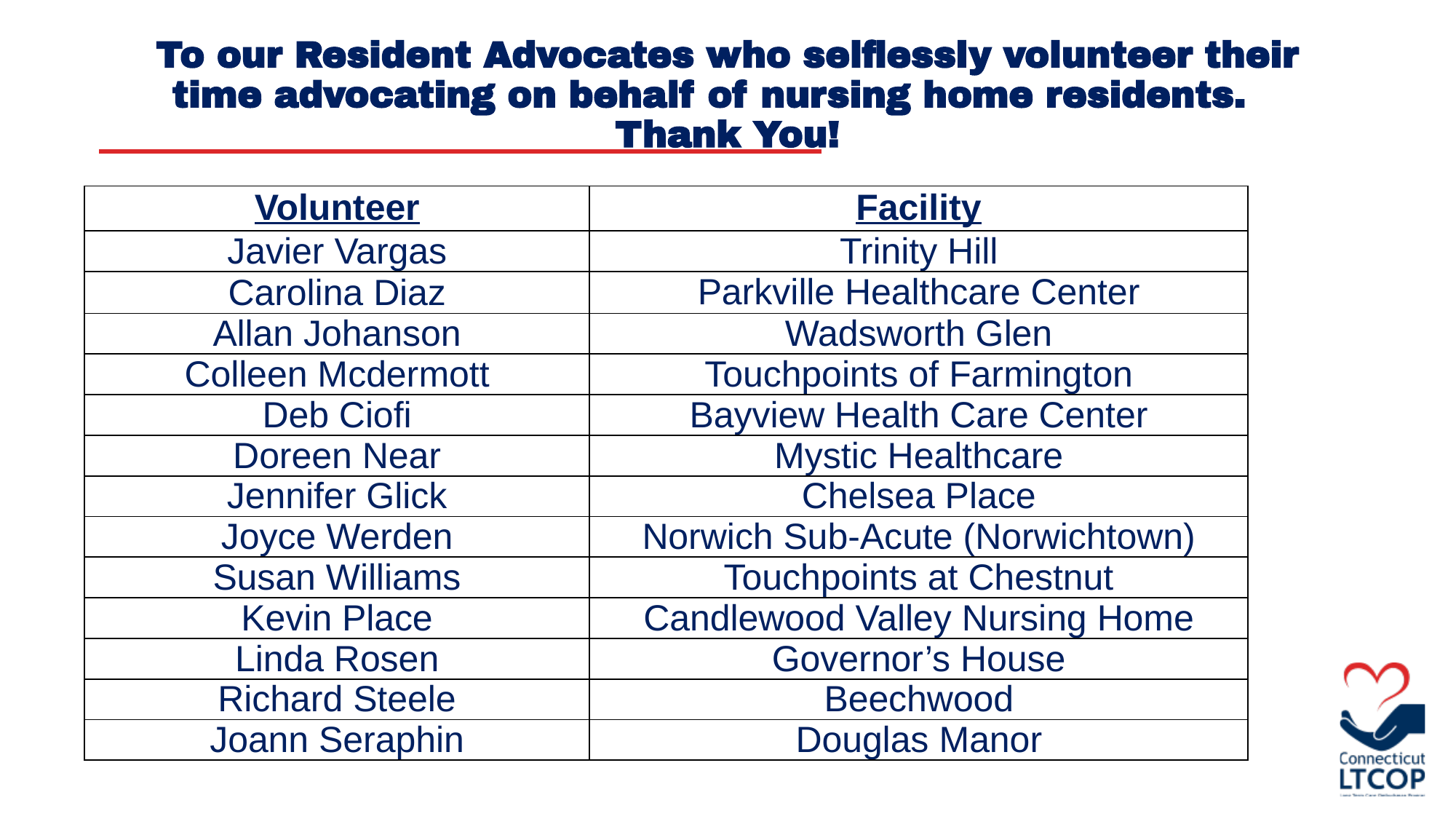

# To our Resident Advocates who selflessly volunteer their time advocating on behalf of nursing home residents. Thank You!
| Volunteer | Facility |
| --- | --- |
| Javier Vargas | Trinity Hill |
| Carolina Diaz | Parkville Healthcare Center |
| Allan Johanson | Wadsworth Glen |
| Colleen Mcdermott | Touchpoints of Farmington |
| Deb Ciofi | Bayview Health Care Center |
| Doreen Near | Mystic Healthcare |
| Jennifer Glick | Chelsea Place |
| Joyce Werden | Norwich Sub-Acute (Norwichtown) |
| Susan Williams | Touchpoints at Chestnut |
| Kevin Place | Candlewood Valley Nursing Home |
| Linda Rosen | Governor’s House |
| Richard Steele | Beechwood |
| Joann Seraphin | Douglas Manor |